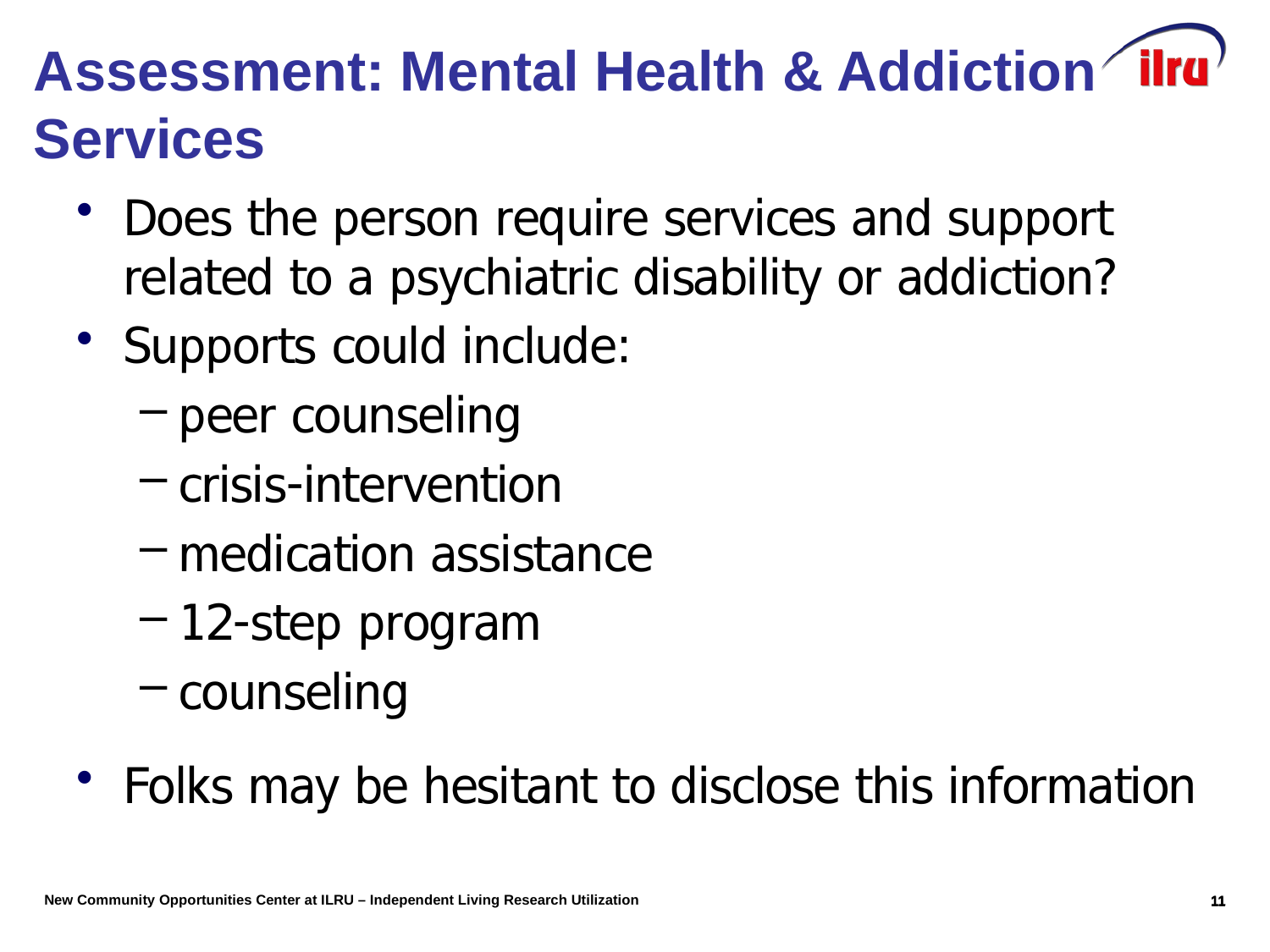

# Assessment: Mental Health & Addiction Services
Does the person require services and support related to a psychiatric disability or addiction?
Supports could include:
peer counseling
crisis-intervention
medication assistance
12-step program
counseling

Folks may be hesitant to disclose this information
11
11